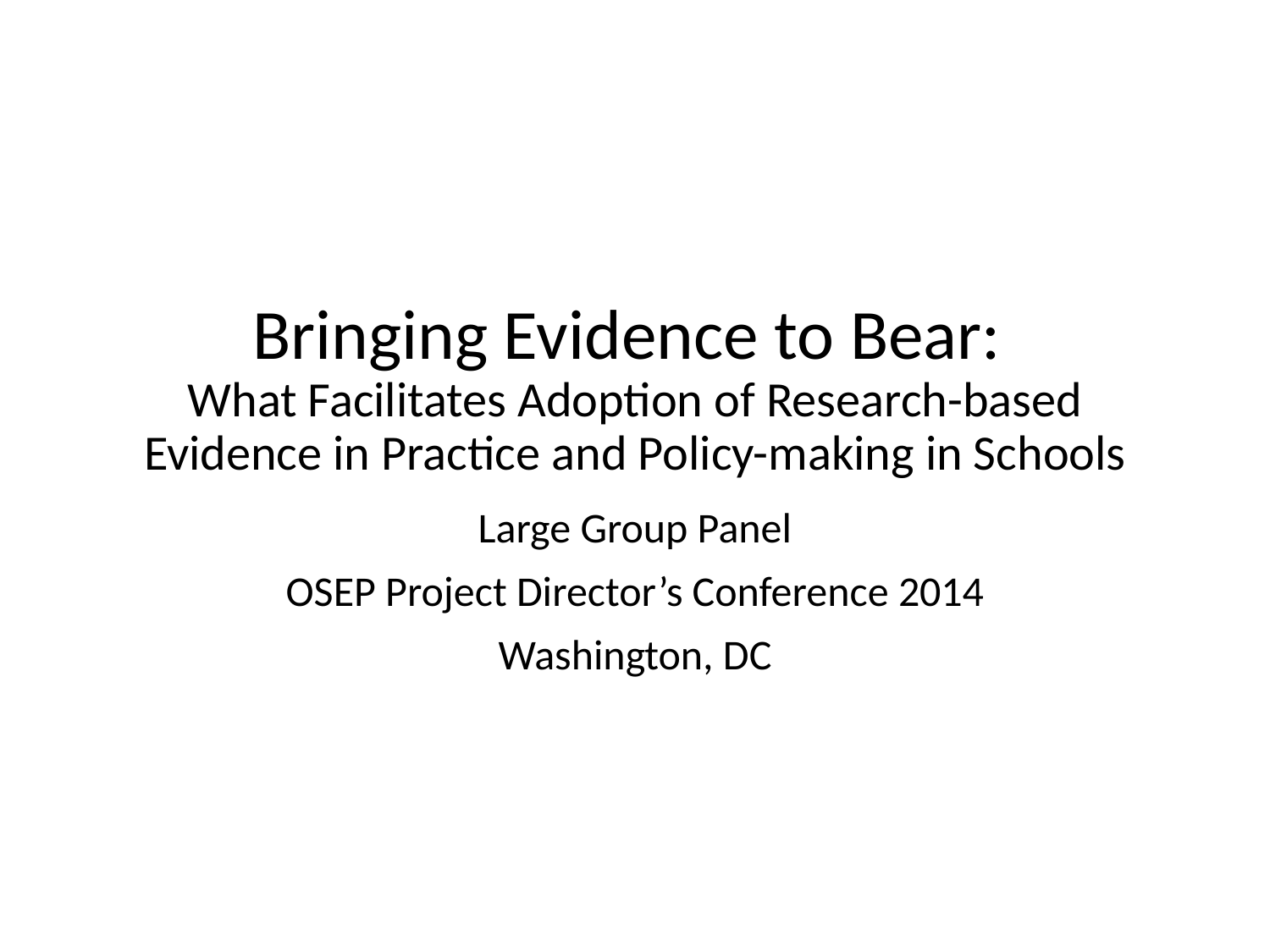

# Bringing Evidence to Bear: What Facilitates Adoption of Research-based Evidence in Practice and Policy-making in Schools
Large Group Panel
OSEP Project Director’s Conference 2014
Washington, DC